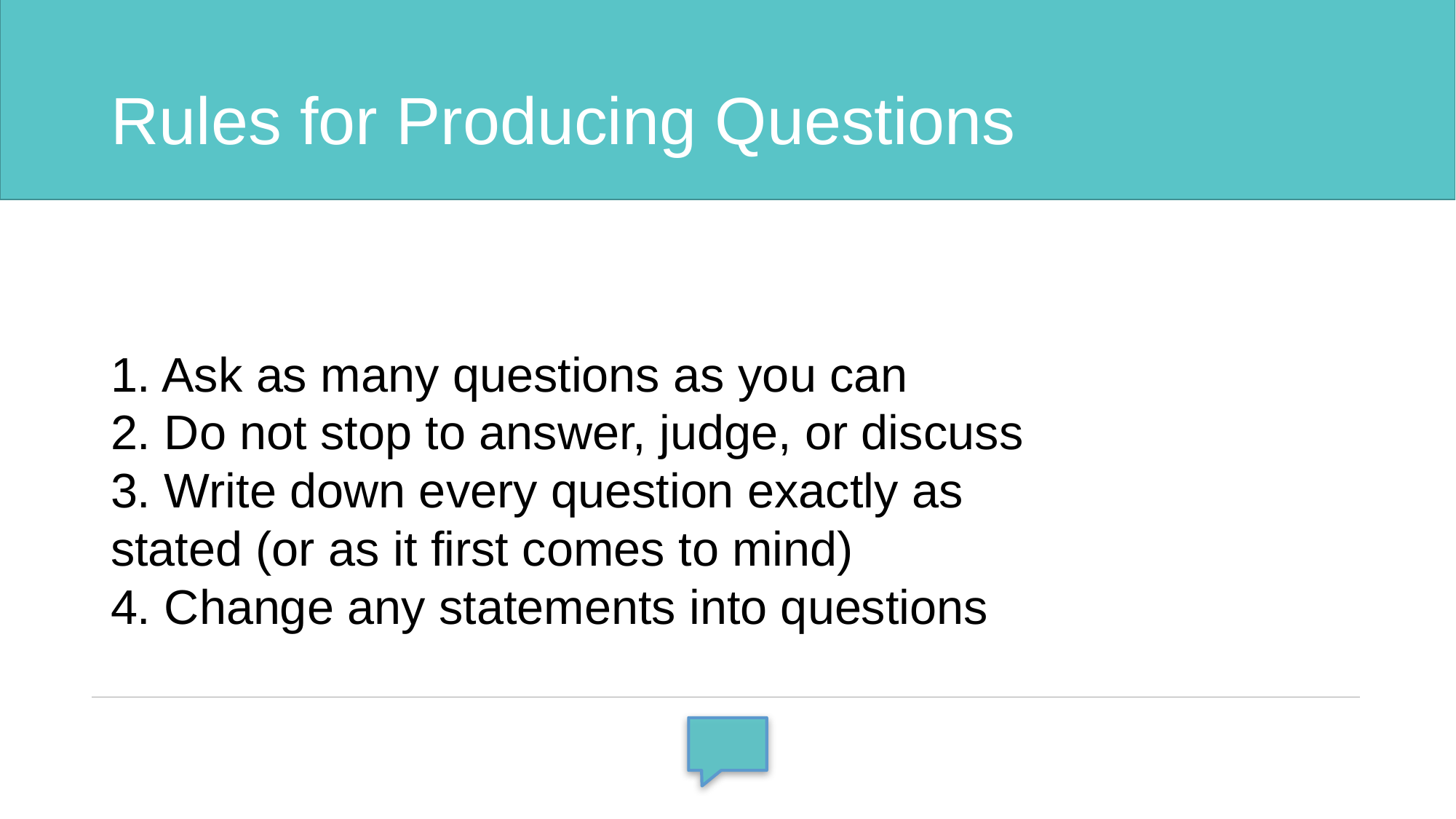

# Rules for Producing Questions
1. Ask as many questions as you can
2. Do not stop to answer, judge, or discuss
3. Write down every question exactly as stated (or as it first comes to mind)
4. Change any statements into questions